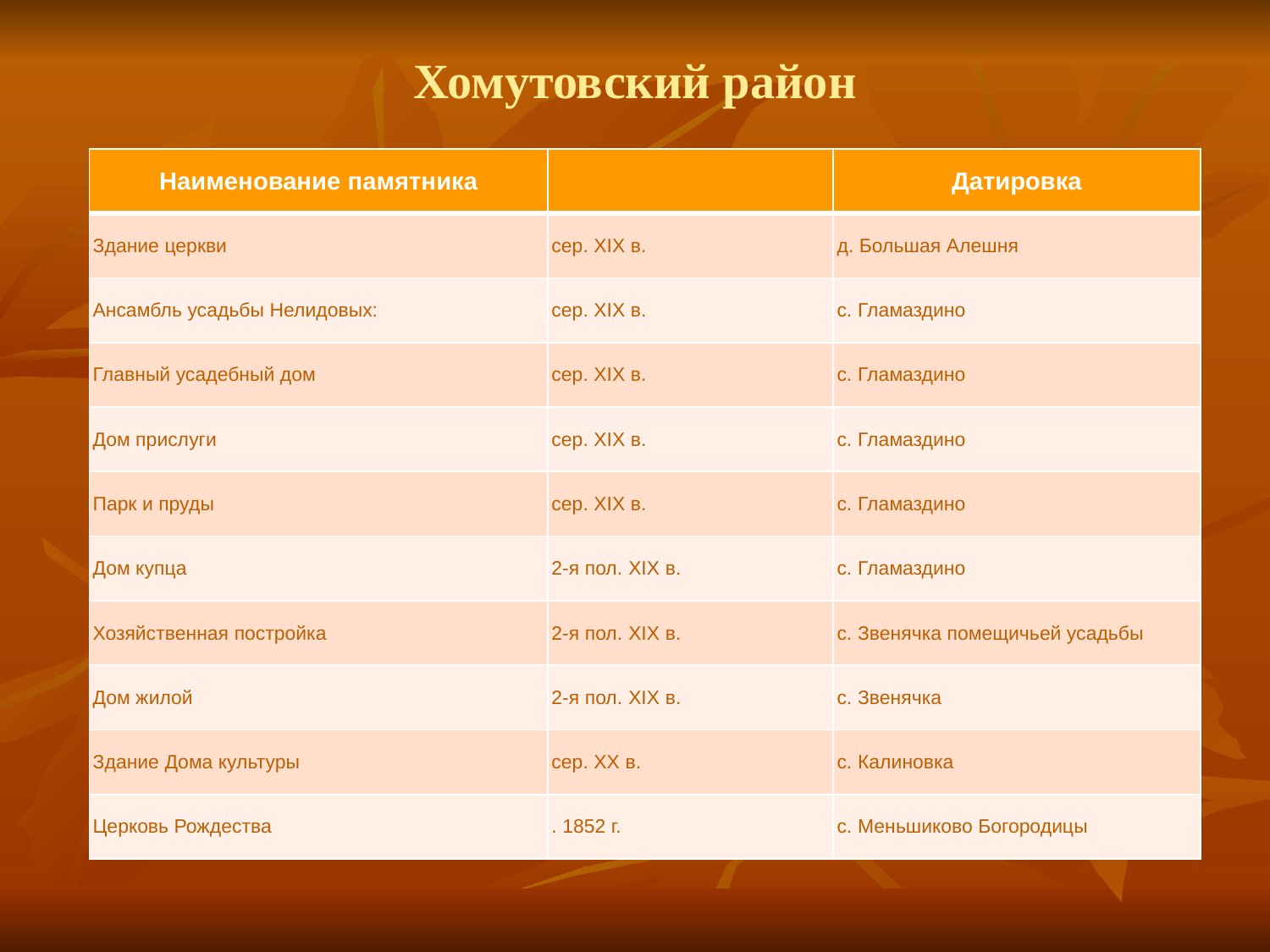

# Хомутовский район
| Наименование памятника |  | Датировка |
| --- | --- | --- |
| Здание церкви | сер. XIX в. | д. Большая Алешня |
| Ансамбль усадьбы Нелидовых: | сер. XIX в. | с. Гламаздино |
| Главный усадебный дом | сер. XIX в. | с. Гламаздино |
| Дом прислуги | сер. XIX в. | с. Гламаздино |
| Парк и пруды | сер. XIX в. | с. Гламаздино |
| Дом купца | 2-я пол. XIX в. | с. Гламаздино |
| Хозяйственная постройка | 2-я пол. XIX в. | с. Звенячка помещичьей усадьбы |
| Дом жилой | 2-я пол. XIX в. | с. Звенячка |
| Здание Дома культуры | сер. XX в. | с. Калиновка |
| Церковь Рождества | . 1852 г. | с. Меньшиково Богородицы |